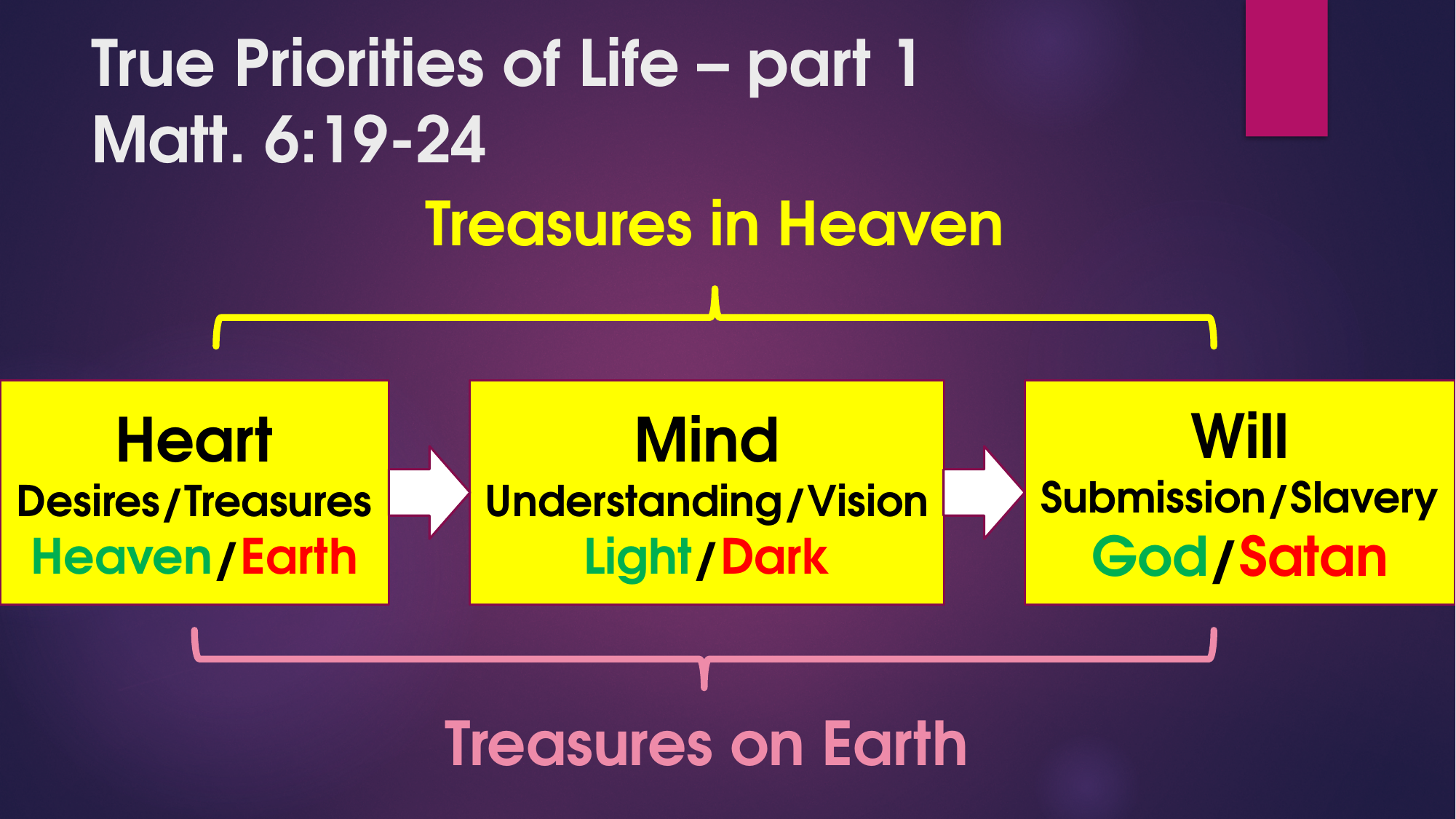

# True Priorities of Life – part 1 Matt. 6:19-24

Treasures in Heaven
Mind
Understanding/Vision
Light/Dark
Will
Submission/Slavery
God/Satan
Heart
Desires/Treasures
Heaven/Earth

Treasures on Earth